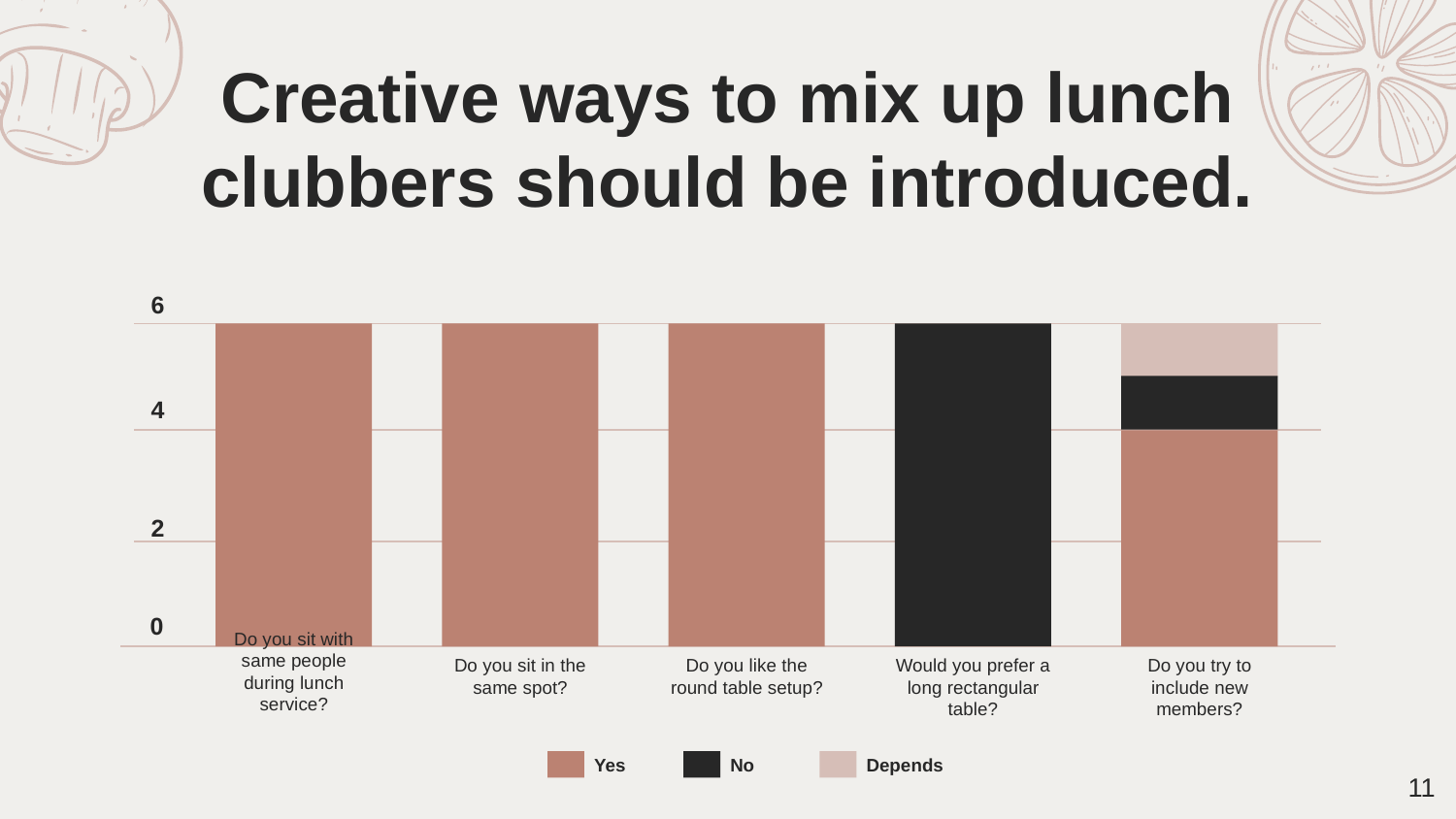

# Creative ways to mix up lunch clubbers should be introduced.
6

4

2
0
Do you sit with same people during lunch service?
Do you sit in the same spot?
Do you like the round table setup?
Would you prefer a long rectangular table?
Do you try to include new members?

Yes

No

Depends
11